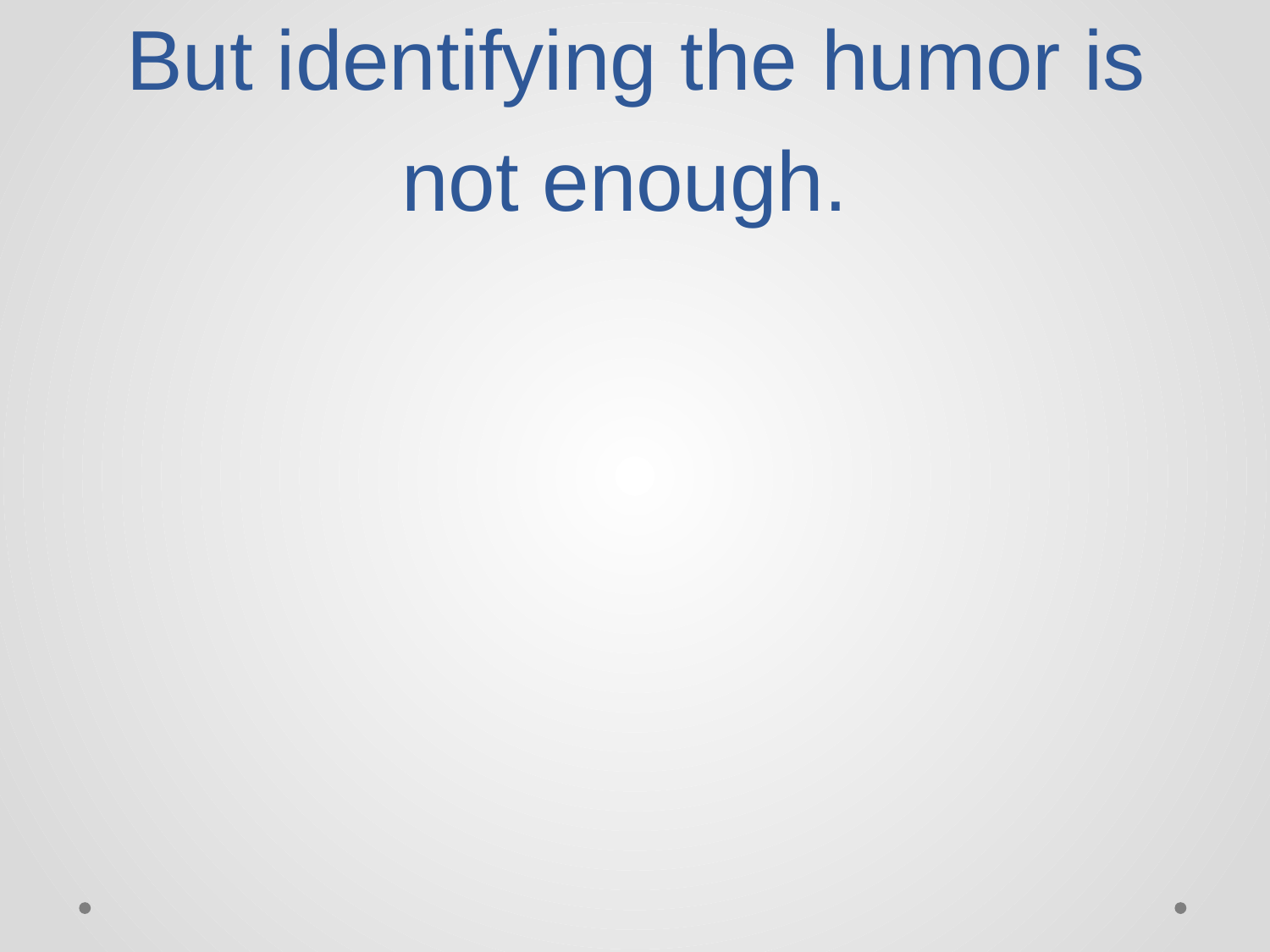

# But identifying the humor is not enough.